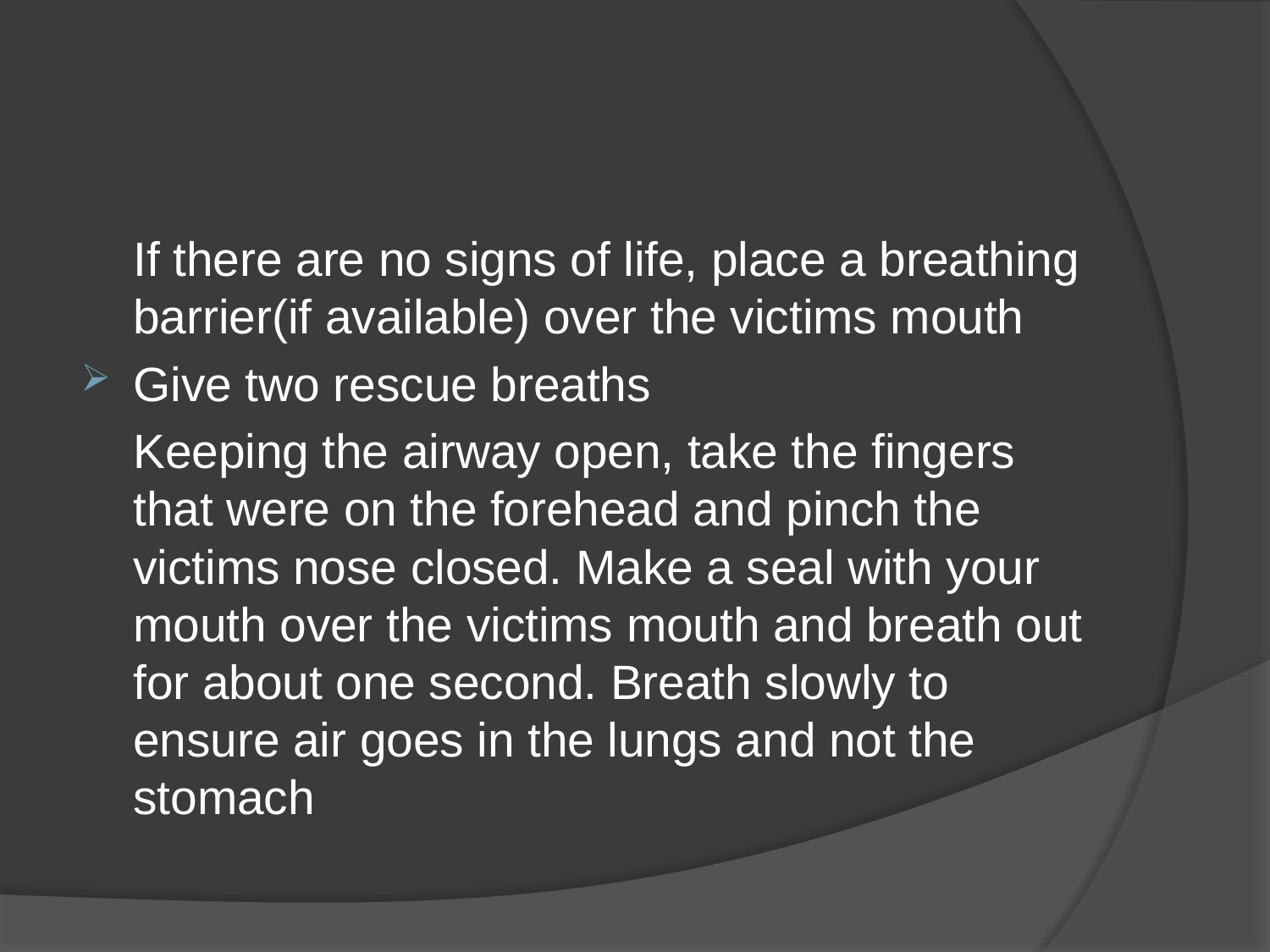

#
	If there are no signs of life, place a breathing barrier(if available) over the victims mouth
Give two rescue breaths
	Keeping the airway open, take the fingers that were on the forehead and pinch the victims nose closed. Make a seal with your mouth over the victims mouth and breath out for about one second. Breath slowly to ensure air goes in the lungs and not the stomach